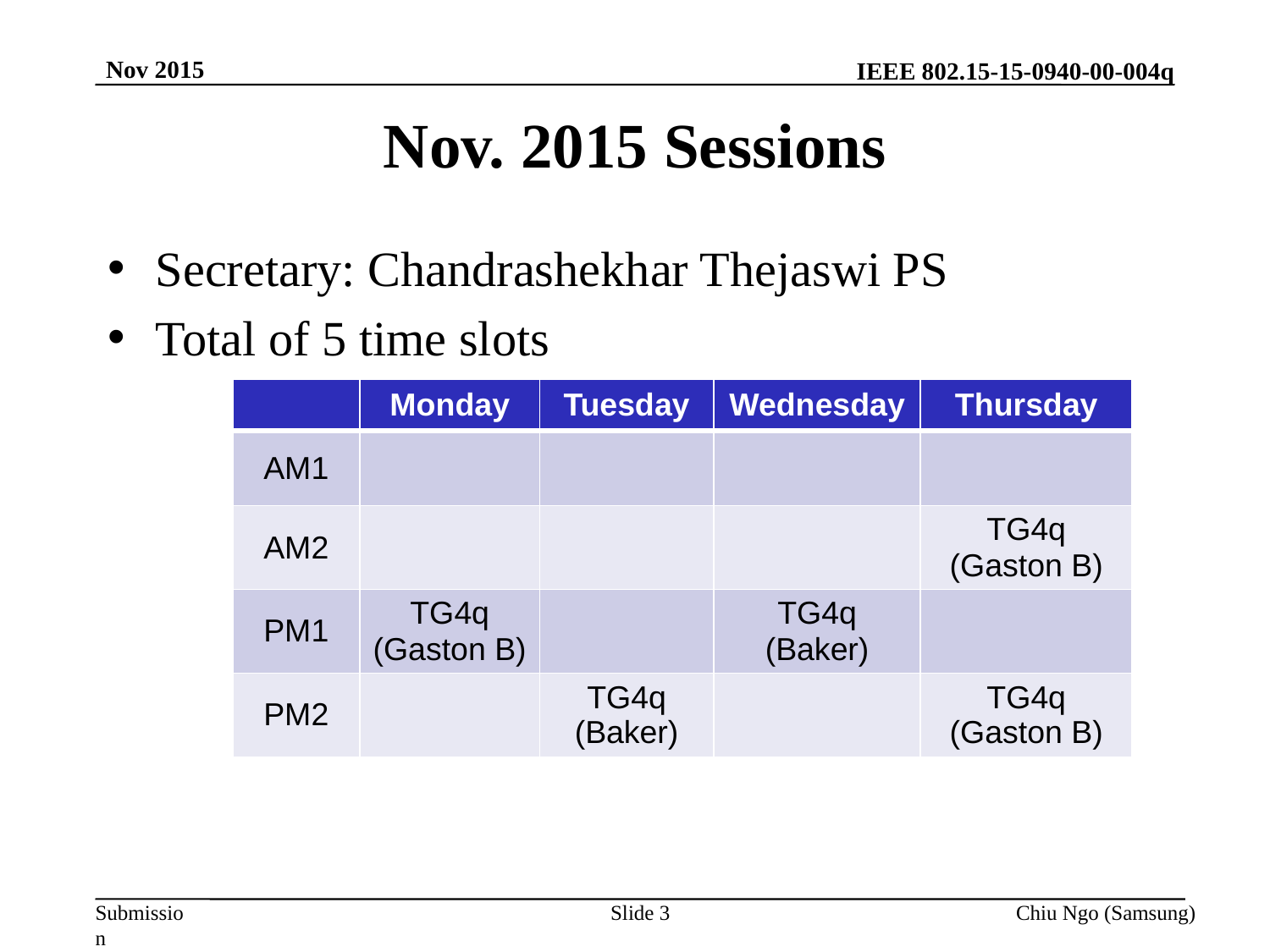

Nov 2015
# Nov. 2015 Sessions
Secretary: Chandrashekhar Thejaswi PS
Total of 5 time slots

|  | Monday | Tuesday | Wednesday | Thursday |
| --- | --- | --- | --- | --- |
| AM1 |  |  |  |  |
| AM2 |  |  |  | TG4q (Gaston B) |
| PM1 | TG4q (Gaston B) |  | TG4q (Baker) |  |
| PM2 |  | TG4q (Baker) |  | TG4q (Gaston B) |
Slide 3
Chiu Ngo (Samsung)